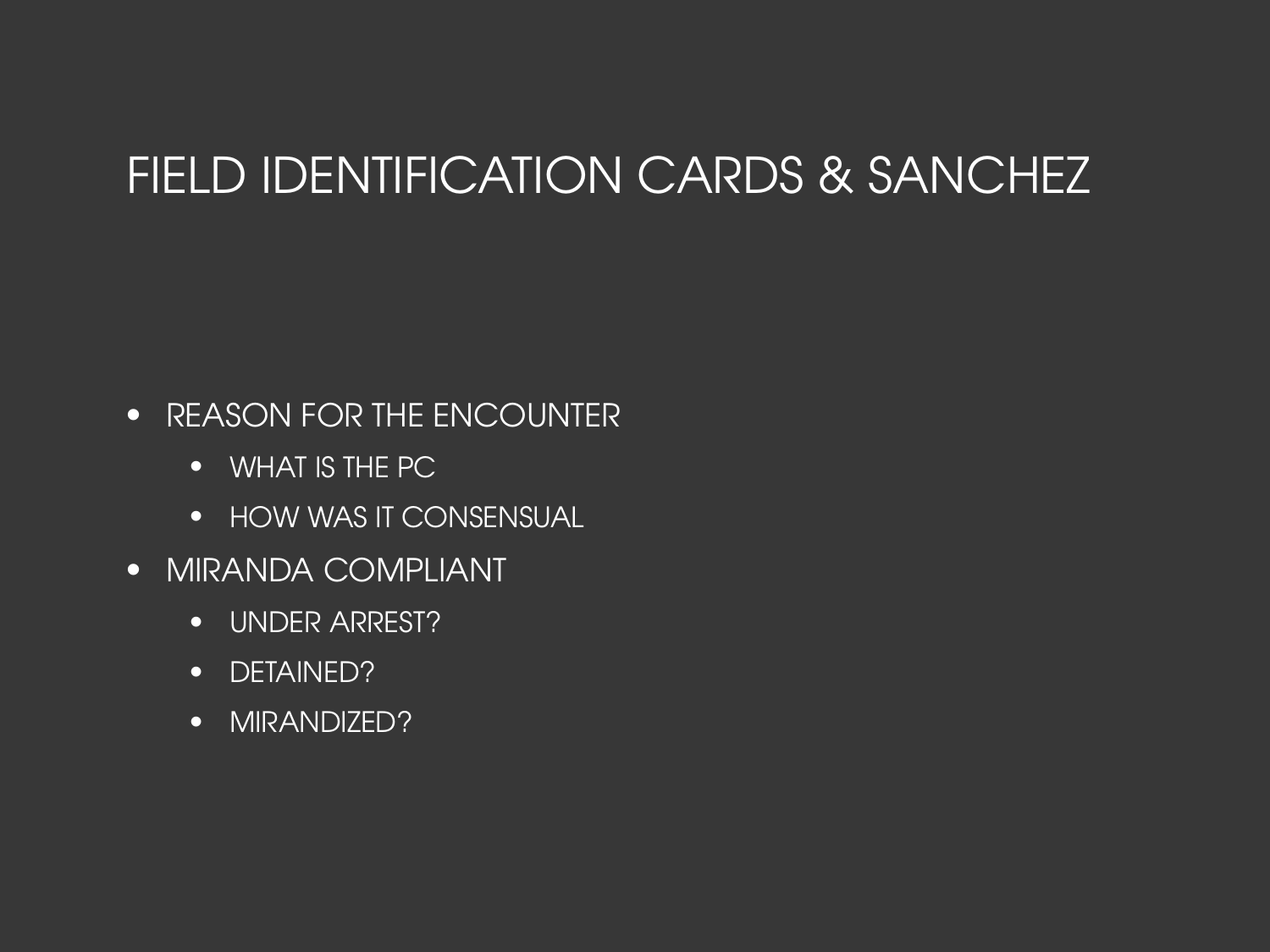

# Field Identification Cards & Sanchez
Reason for the encounter
What is the PC
How was it consensual
Miranda Compliant
Under arrest?
Detained?
Mirandized?